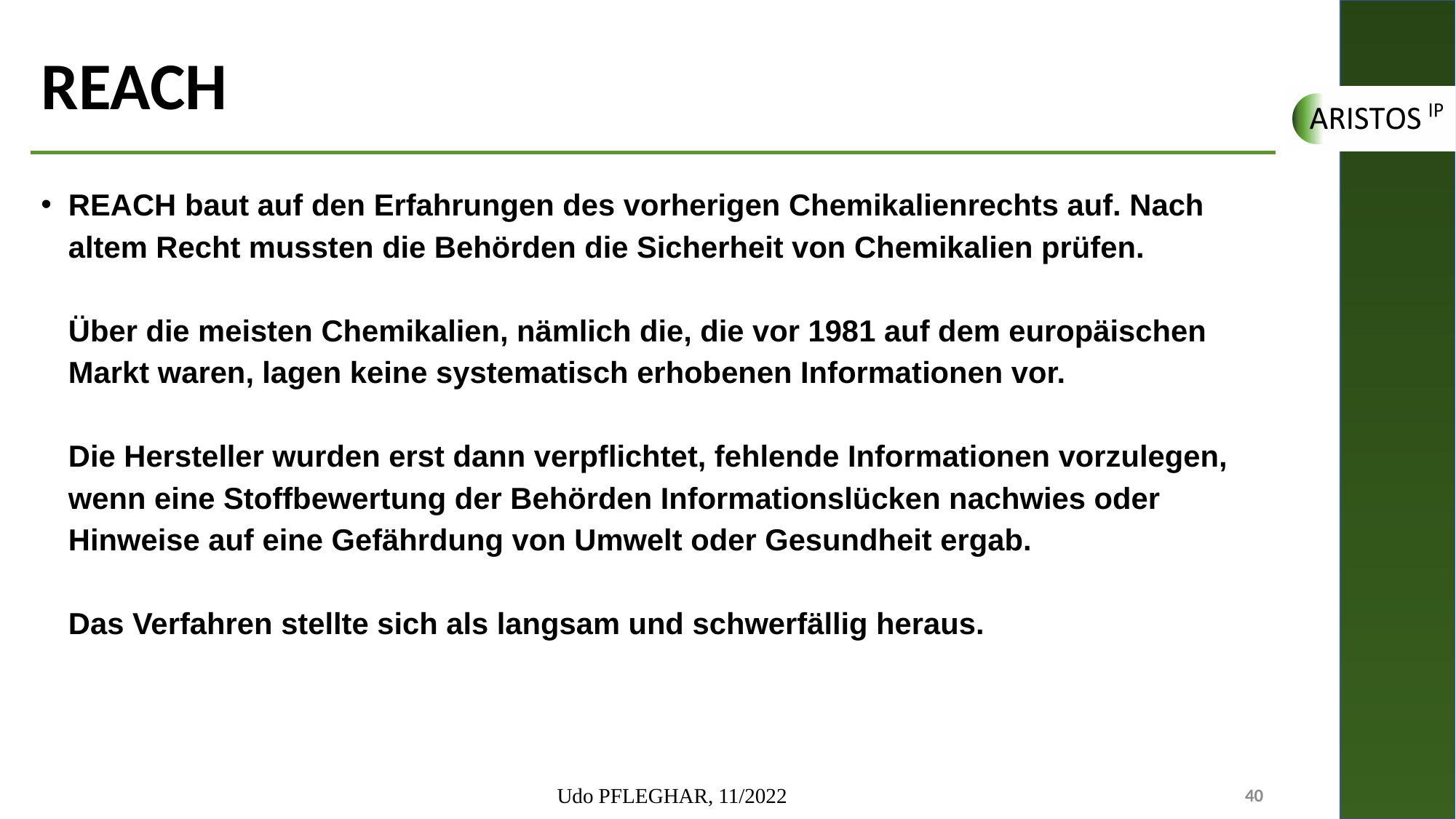

# REACH
REACH baut auf den Erfahrungen des vorherigen Chemikalienrechts auf. Nach altem Recht mussten die Behörden die Sicherheit von Chemikalien prüfen.
Über die meisten Chemikalien, nämlich die, die vor 1981 auf dem europäischen Markt waren, lagen keine systematisch erhobenen Informationen vor.
Die Hersteller wurden erst dann verpflichtet, fehlende Informationen vorzulegen, wenn eine Stoffbewertung der Behörden Informationslücken nachwies oder Hinweise auf eine Gefährdung von Umwelt oder Gesundheit ergab.
Das Verfahren stellte sich als langsam und schwerfällig heraus.

Udo PFLEGHAR, 11/2022
40